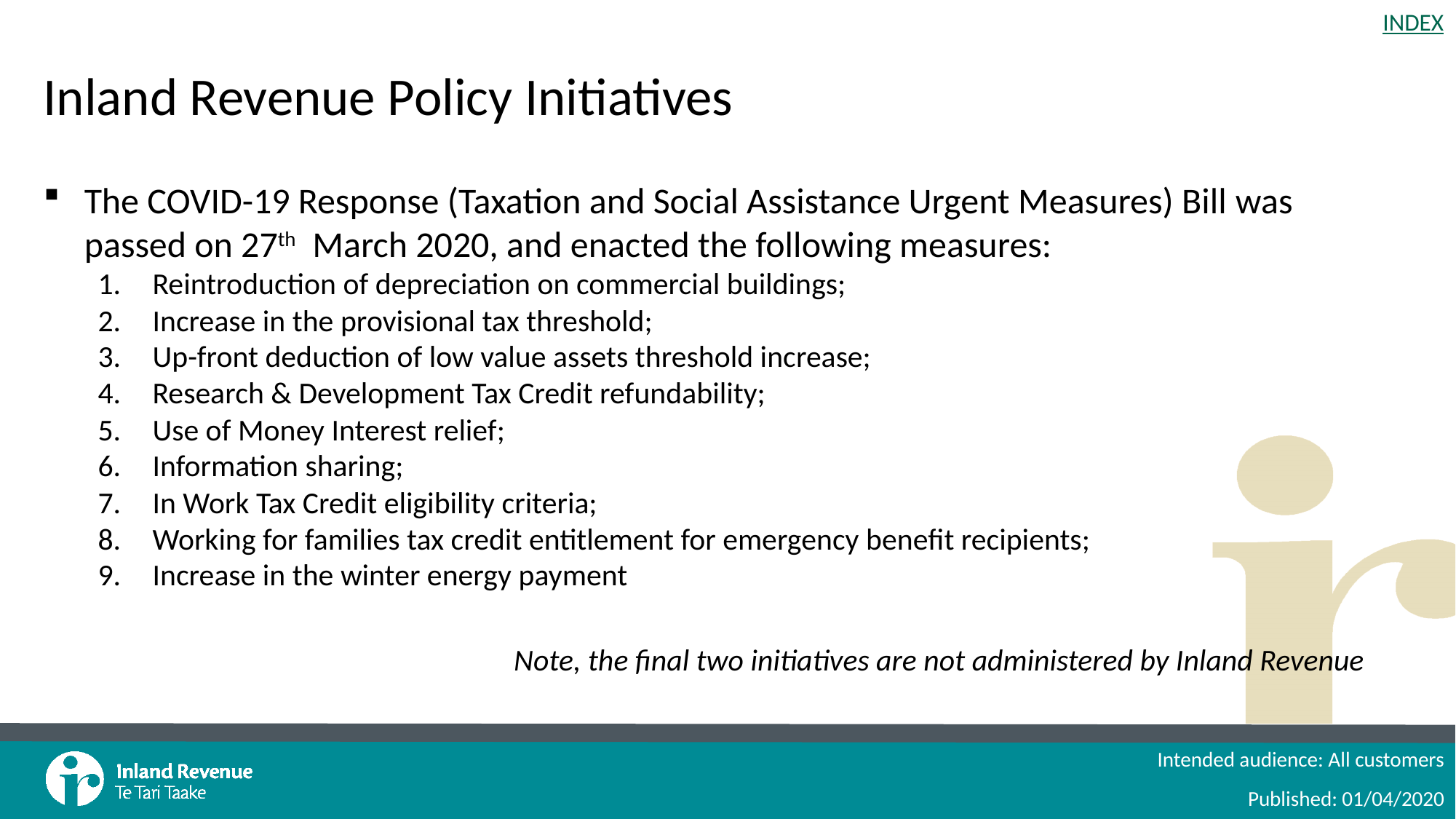

# Inland Revenue Policy Initiatives
The COVID-19 Response (Taxation and Social Assistance Urgent Measures) Bill was passed on 27th  March 2020, and enacted the following measures:
Reintroduction of depreciation on commercial buildings;
Increase in the provisional tax threshold;
Up-front deduction of low value assets threshold increase;
Research & Development Tax Credit refundability;
Use of Money Interest relief;
Information sharing;
In Work Tax Credit eligibility criteria;
Working for families tax credit entitlement for emergency benefit recipients;
Increase in the winter energy payment

Note, the final two initiatives are not administered by Inland Revenue

Intended audience: All customers
Published: 01/04/2020